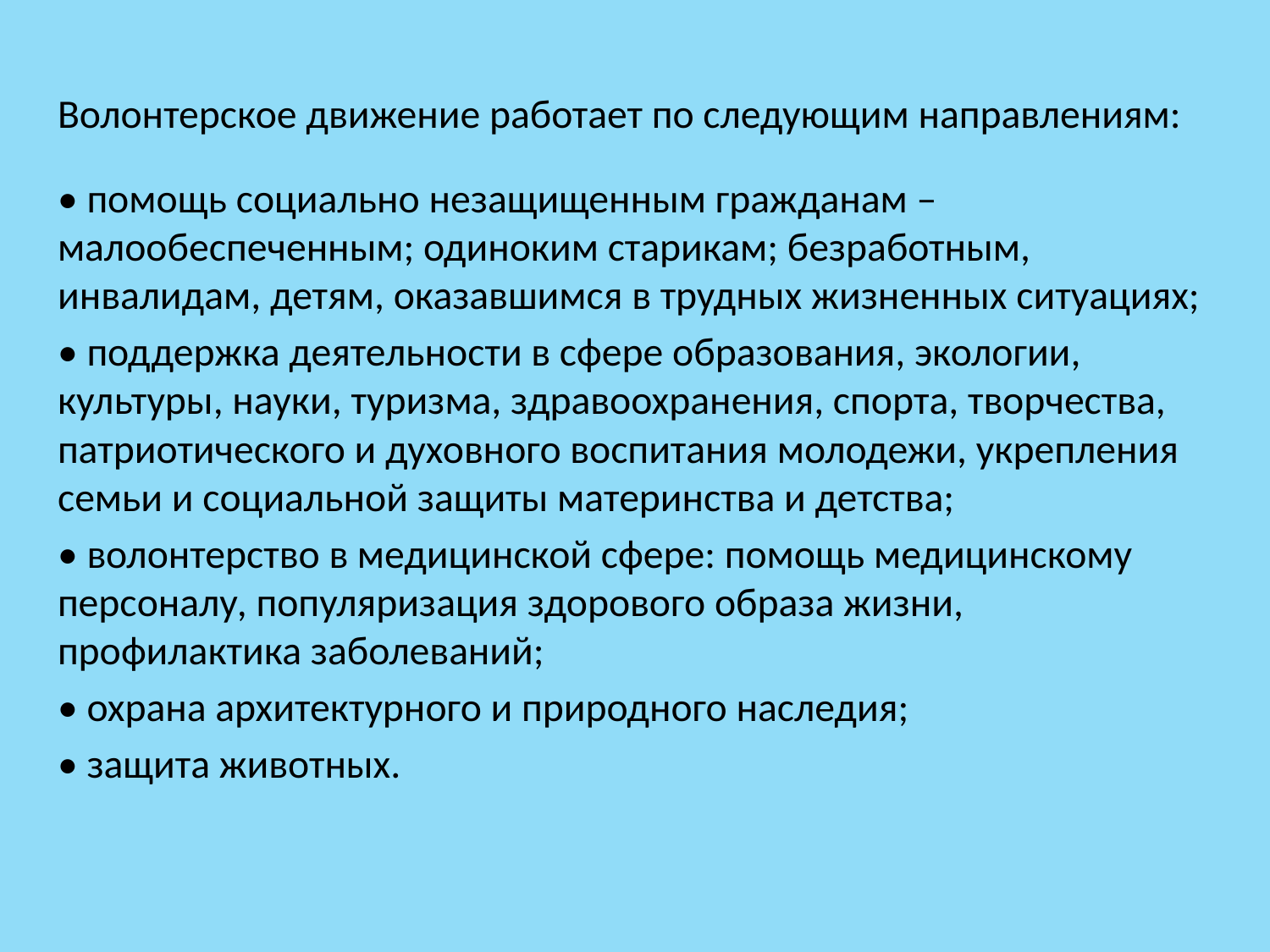

Волонтерское движение работает по следующим направлениям:

• помощь социально незащищенным гражданам – малообеспеченным; одиноким старикам; безработным, инвалидам, детям, оказавшимся в трудных жизненных ситуациях;
• поддержка деятельности в сфере образования, экологии, культуры, науки, туризма, здравоохранения, спорта, творчества, патриотического и духовного воспитания молодежи, укрепления семьи и социальной защиты материнства и детства;
• волонтерство в медицинской сфере: помощь медицинскому персоналу, популяризация здорового образа жизни, профилактика заболеваний;
• охрана архитектурного и природного наследия;
• защита животных.